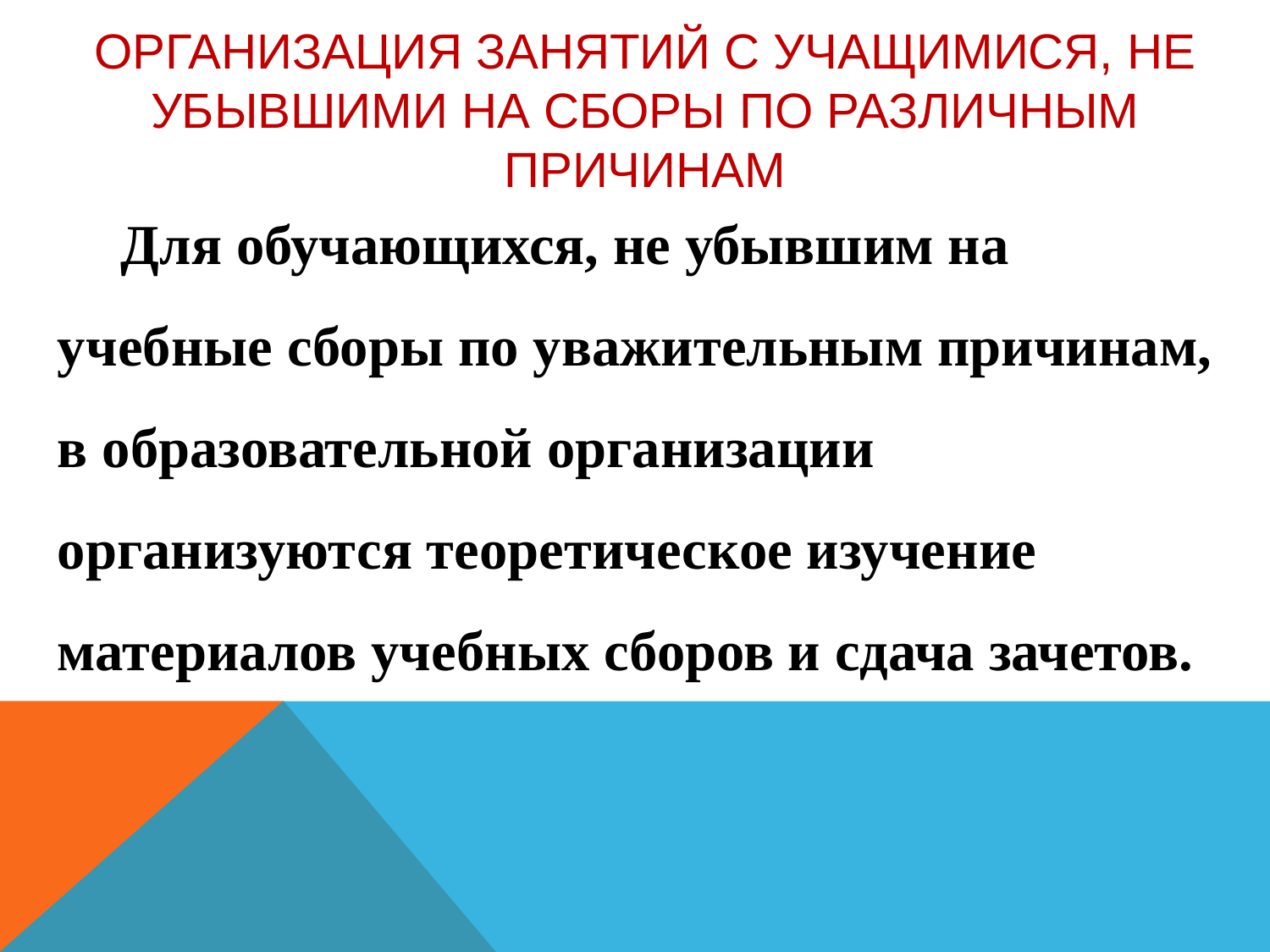

# Организация занятий с учащимися, не убывшими на сборы по различным причинам
Для обучающихся, не убывшим на учебные сборы по уважительным причинам, в образовательной организации организуются теоретическое изучение материалов учебных сборов и сдача зачетов.